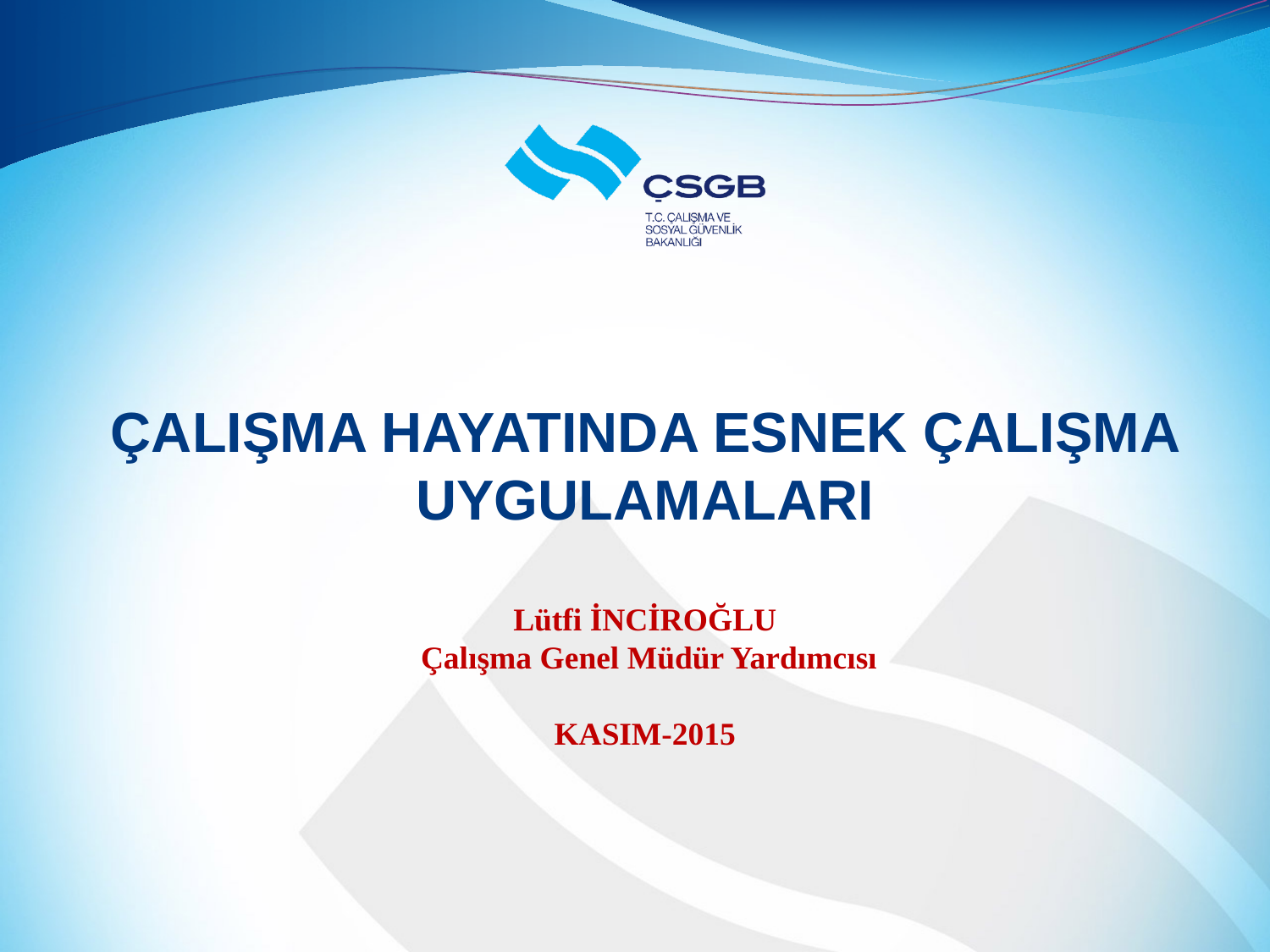

# ÇALIŞMA HAYATINDA ESNEK ÇALIŞMA UYGULAMALARI Lütfi İNCİROĞLU Çalışma Genel Müdür Yardımcısı KASIM-2015